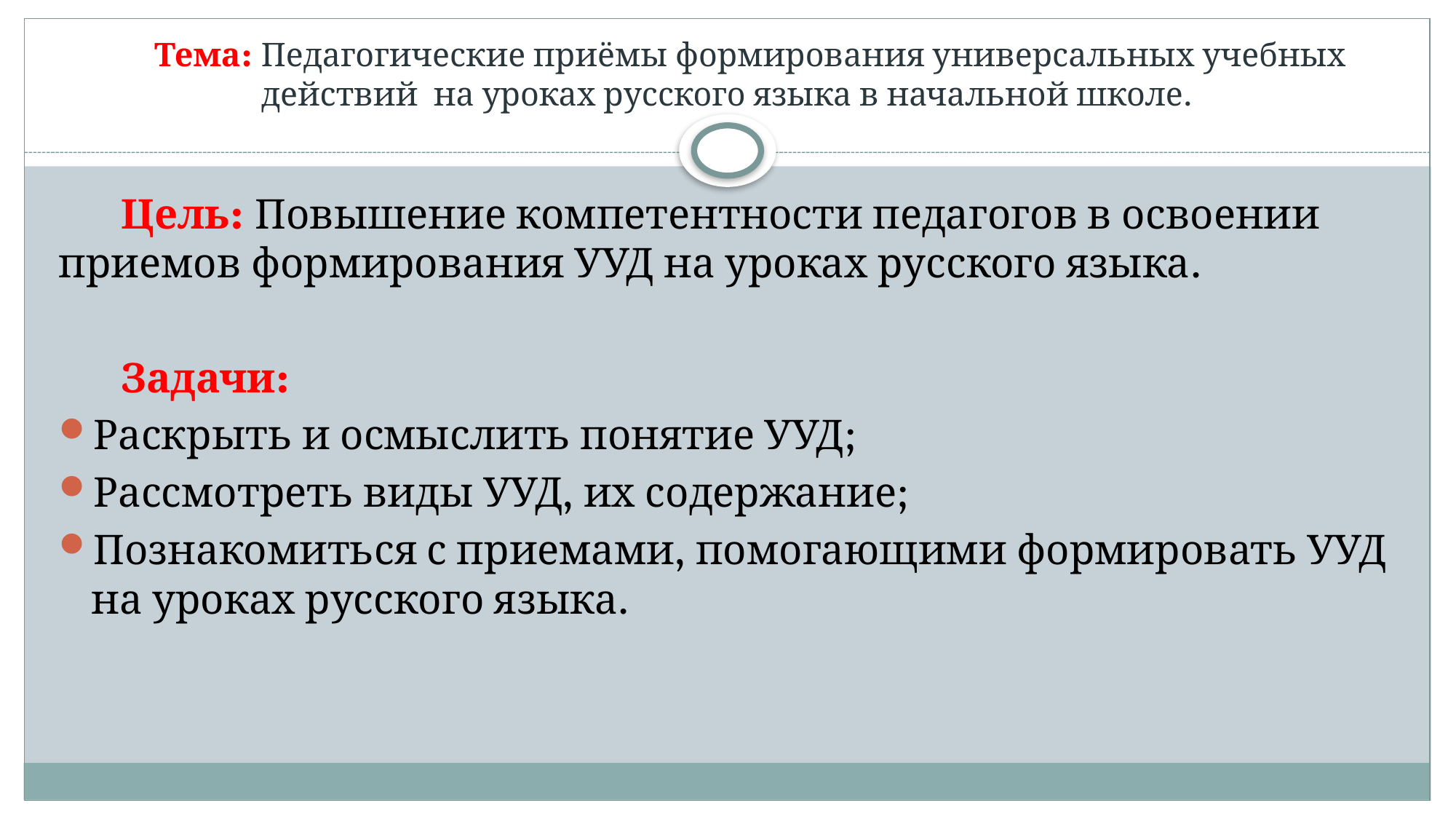

# Тема: Педагогические приёмы формирования универсальных учебных действий  на уроках русского языка в начальной школе.
      Цель: Повышение компетентности педагогов в освоении приемов формирования УУД на уроках русского языка.

      Задачи:
Раскрыть и осмыслить понятие УУД;
Рассмотреть виды УУД, их содержание;
Познакомиться с приемами, помогающими формировать УУД на уроках русского языка.